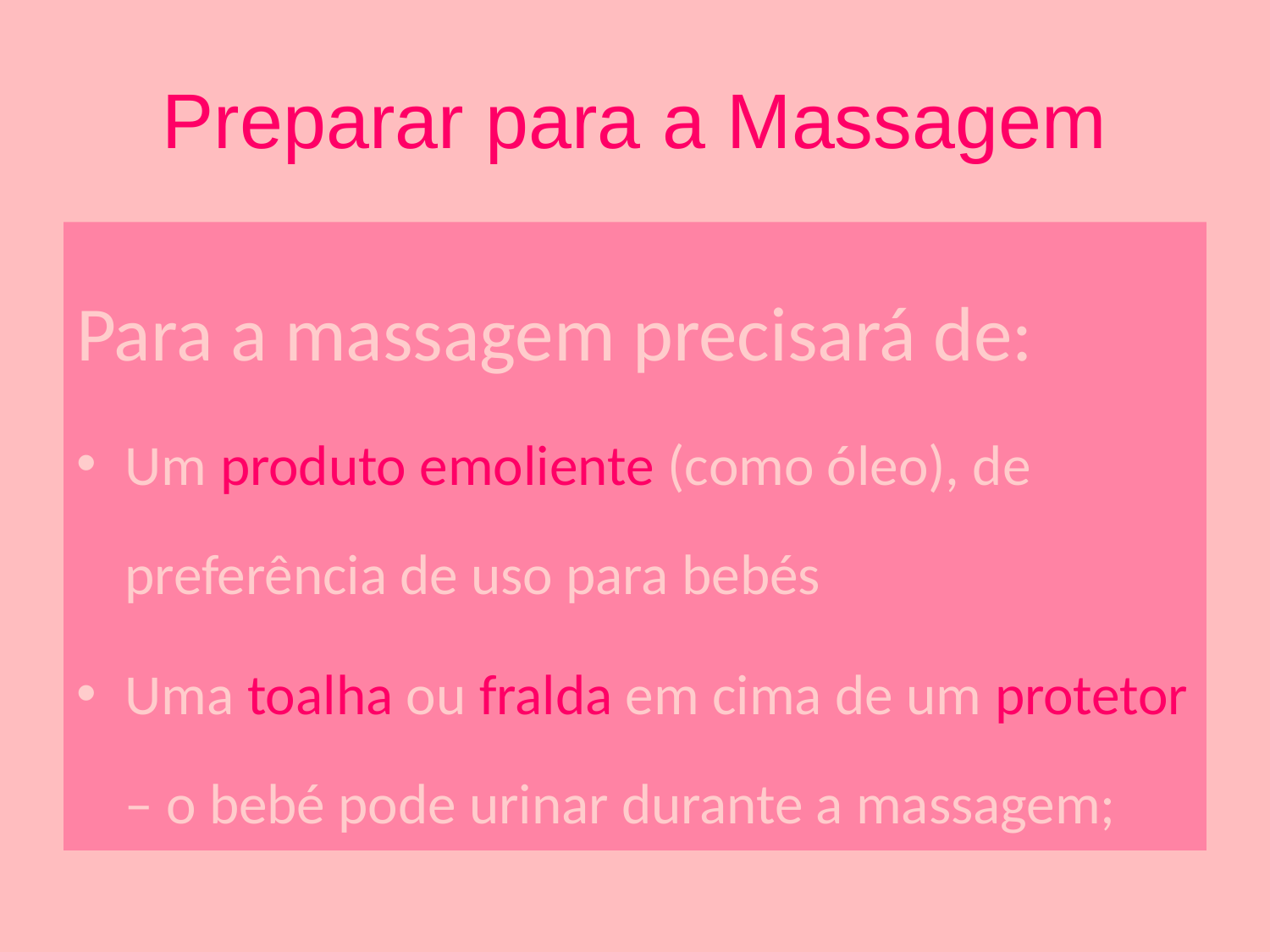

# Preparar para a Massagem
Para a massagem precisará de:
Um produto emoliente (como óleo), de preferência de uso para bebés
Uma toalha ou fralda em cima de um protetor – o bebé pode urinar durante a massagem;